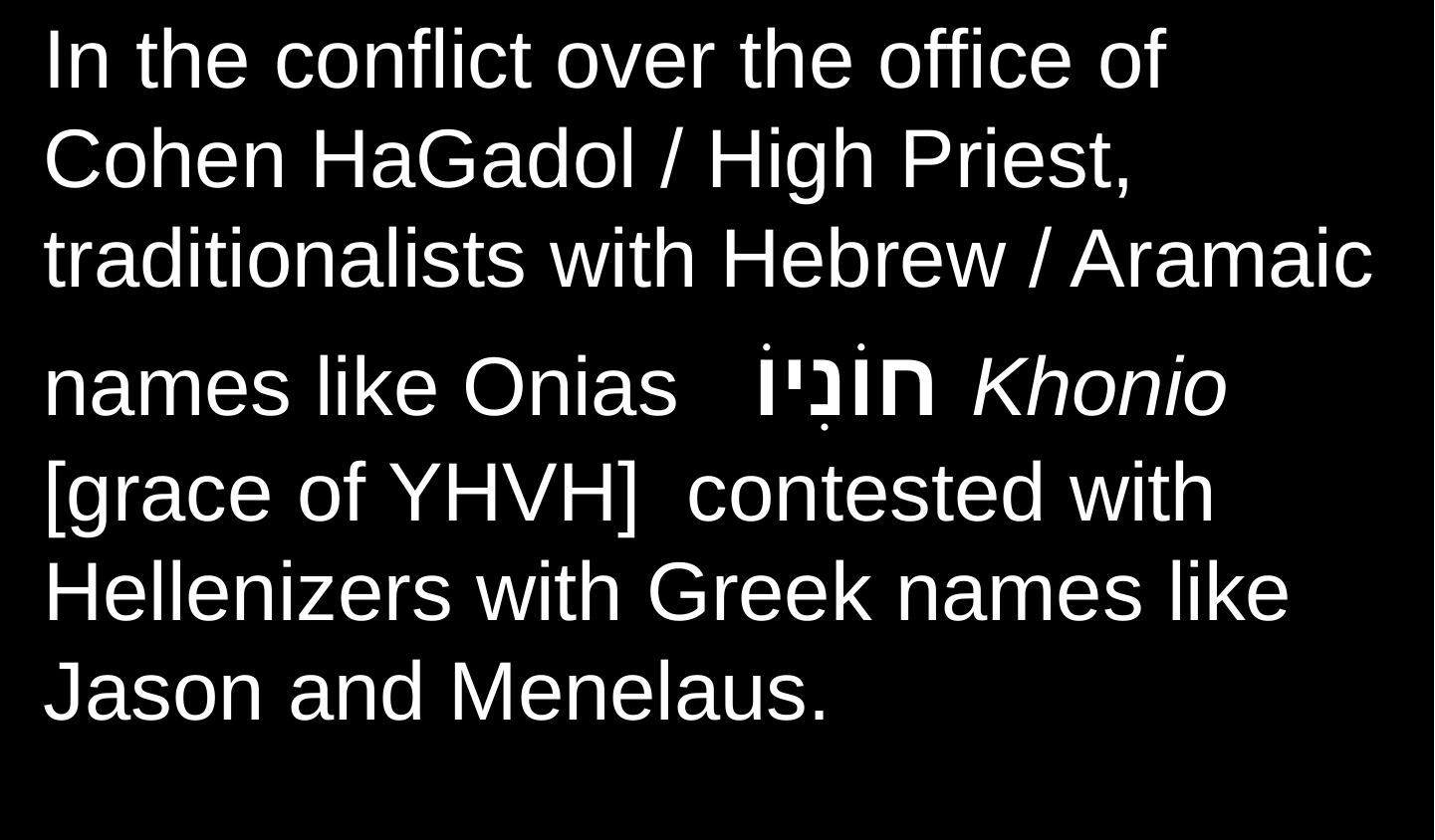

In the conflict over the office of Cohen HaGadol / High Priest, traditionalists with Hebrew / Aramaic names like Onias   חוֹנִיוֹ Khonio  [grace of YHVH]  contested with Hellenizers with Greek names like Jason and Menelaus.